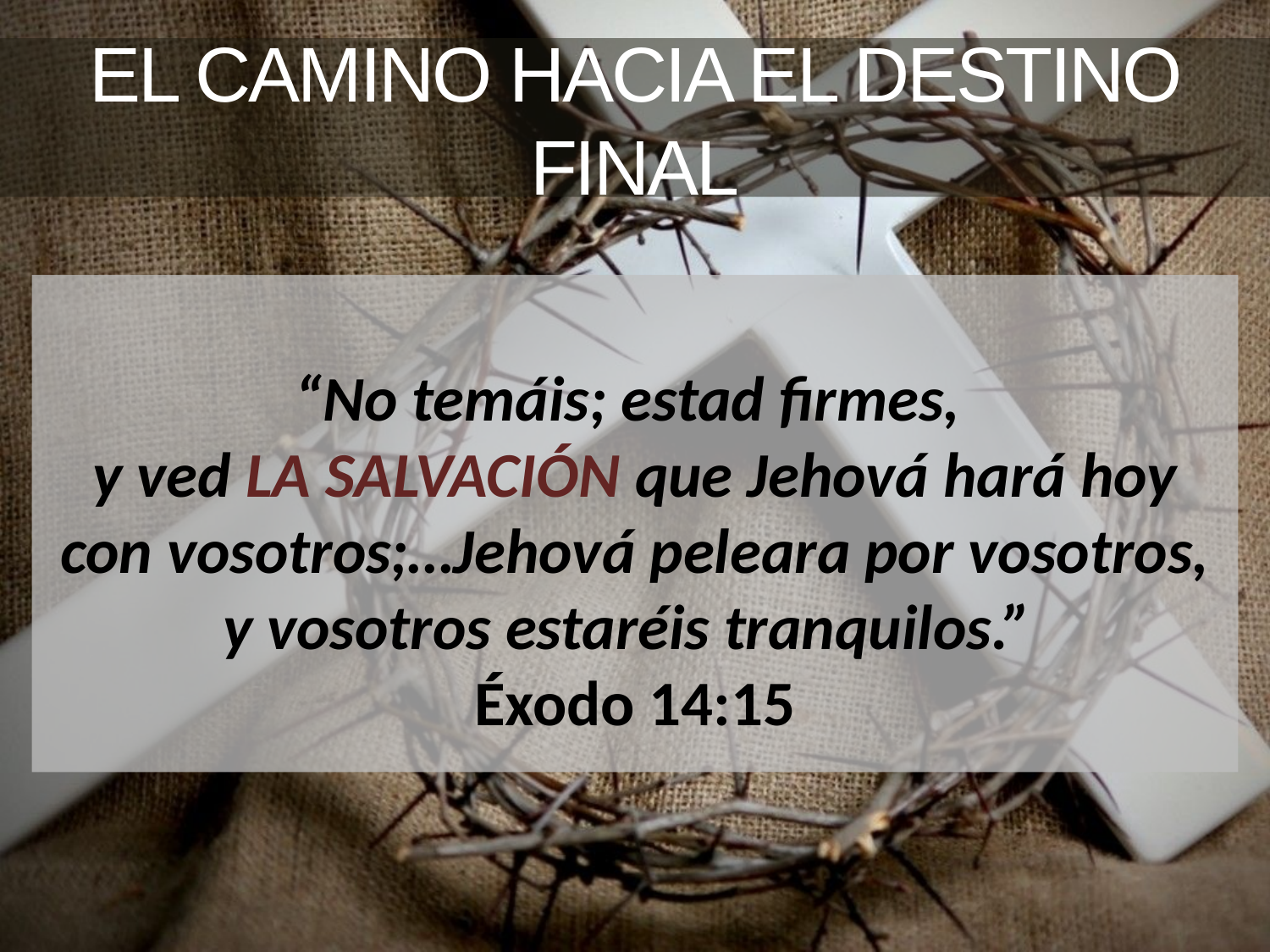

# EL CAMINO HACIA EL DESTINO FINAL

“No temáis; estad firmes,
y ved LA SALVACIÓN que Jehová hará hoy con vosotros;…Jehová peleara por vosotros, y vosotros estaréis tranquilos.”
Éxodo 14:15